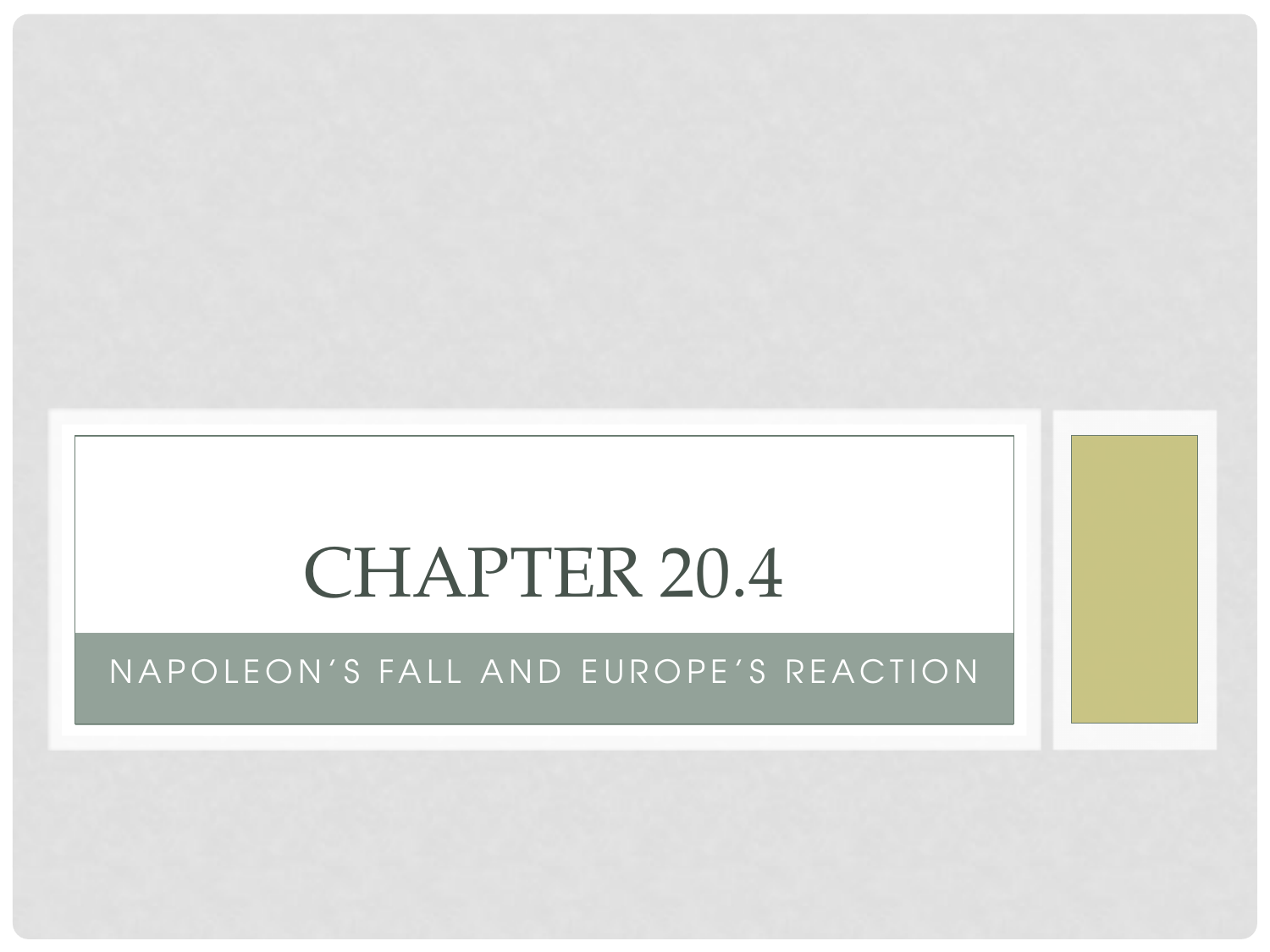

# Chapter 20.4
Napoleon’s Fall and Europe’s Reaction